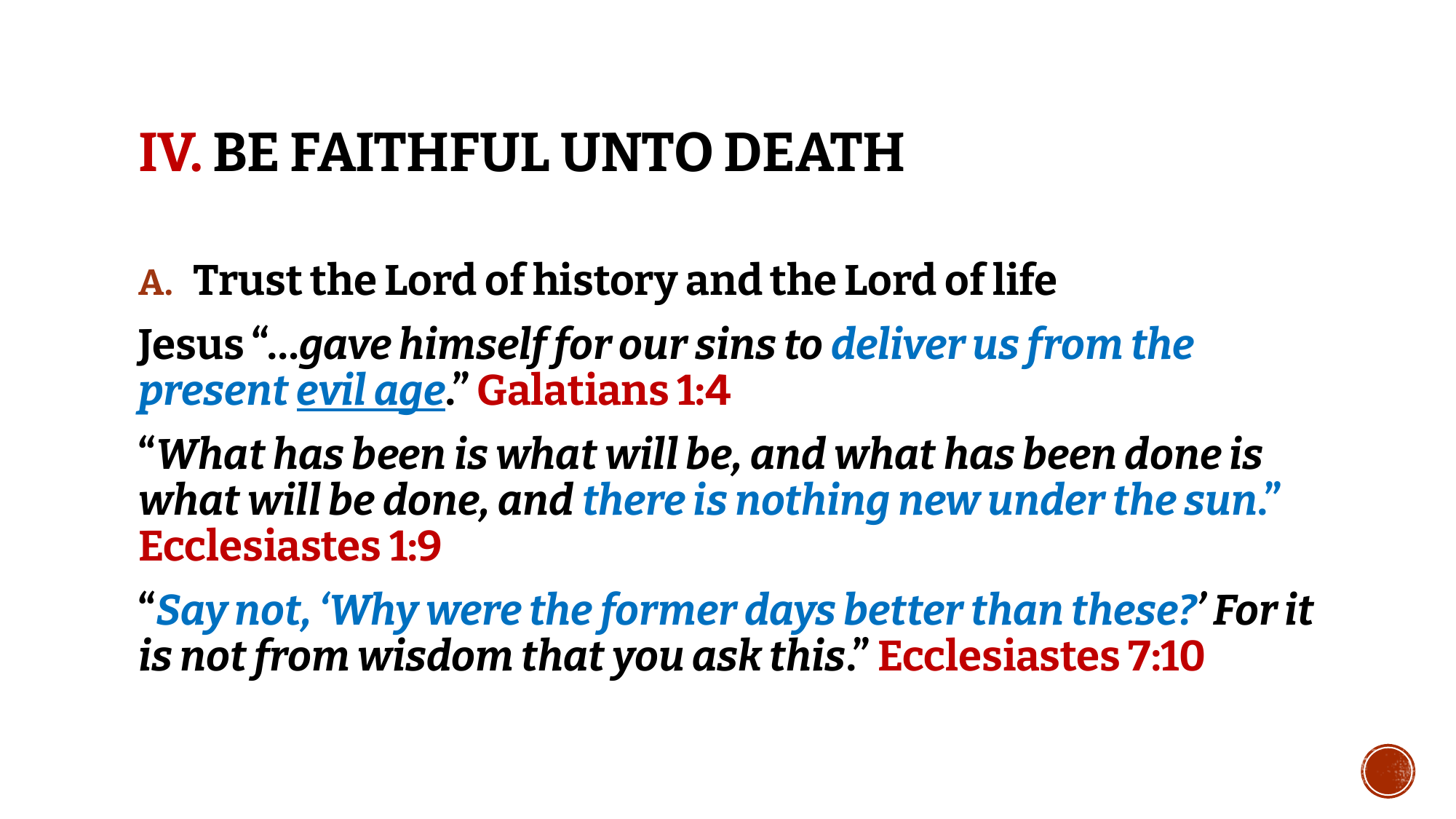

# IV. Be faithful unto death
Trust the Lord of history and the Lord of life
Jesus “…gave himself for our sins to deliver us from the present evil age.” Galatians 1:4
“What has been is what will be, and what has been done is what will be done, and there is nothing new under the sun.” Ecclesiastes 1:9
“Say not, ‘Why were the former days better than these?’ For it is not from wisdom that you ask this.” Ecclesiastes 7:10